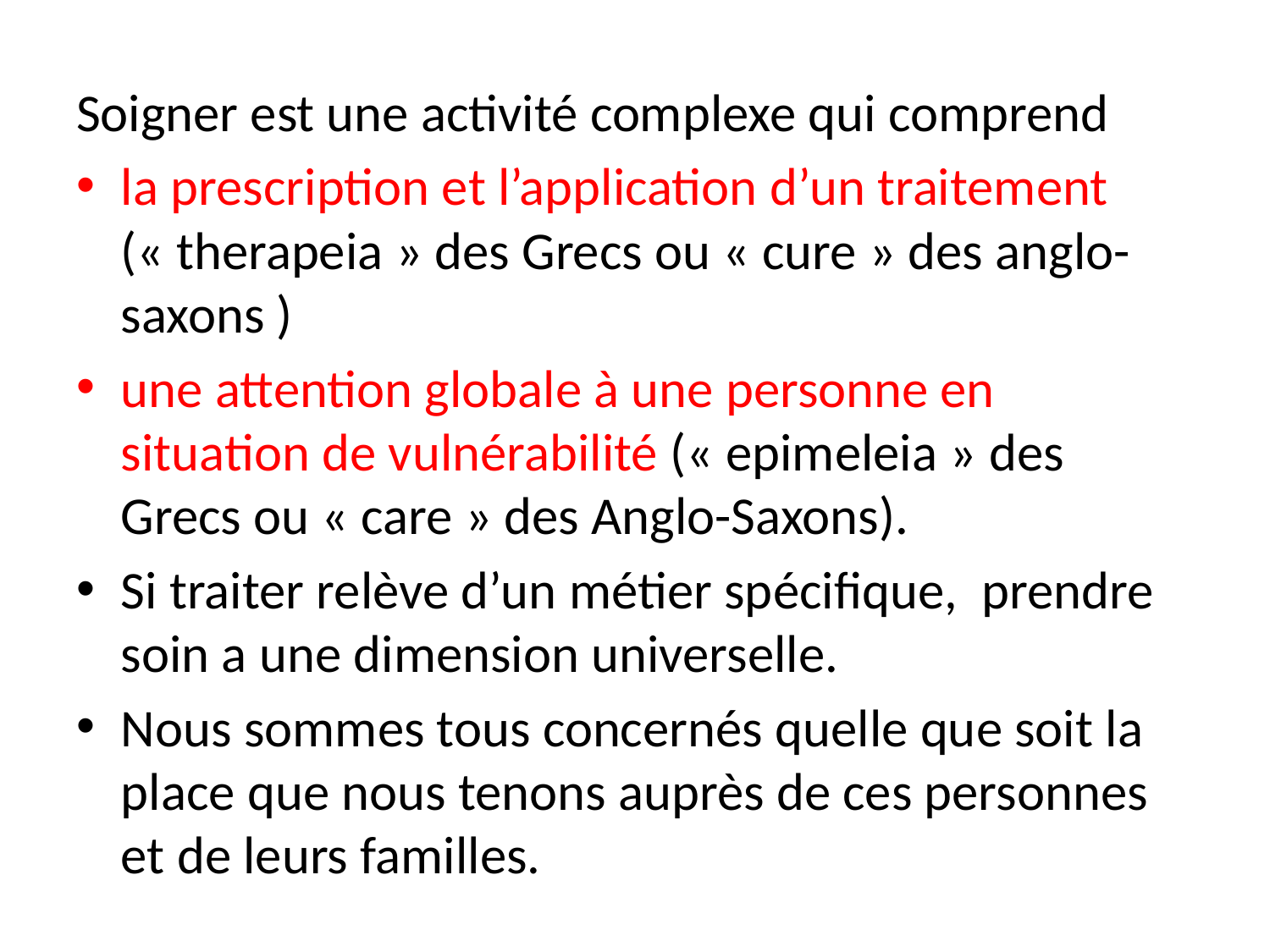

Soigner est une activité complexe qui comprend
la prescription et l’application d’un traitement (« therapeia » des Grecs ou « cure » des anglo-saxons )
une attention globale à une personne en situation de vulnérabilité (« epimeleia » des Grecs ou « care » des Anglo-Saxons).
Si traiter relève d’un métier spécifique,  prendre soin a une dimension universelle.
Nous sommes tous concernés quelle que soit la place que nous tenons auprès de ces personnes et de leurs familles.